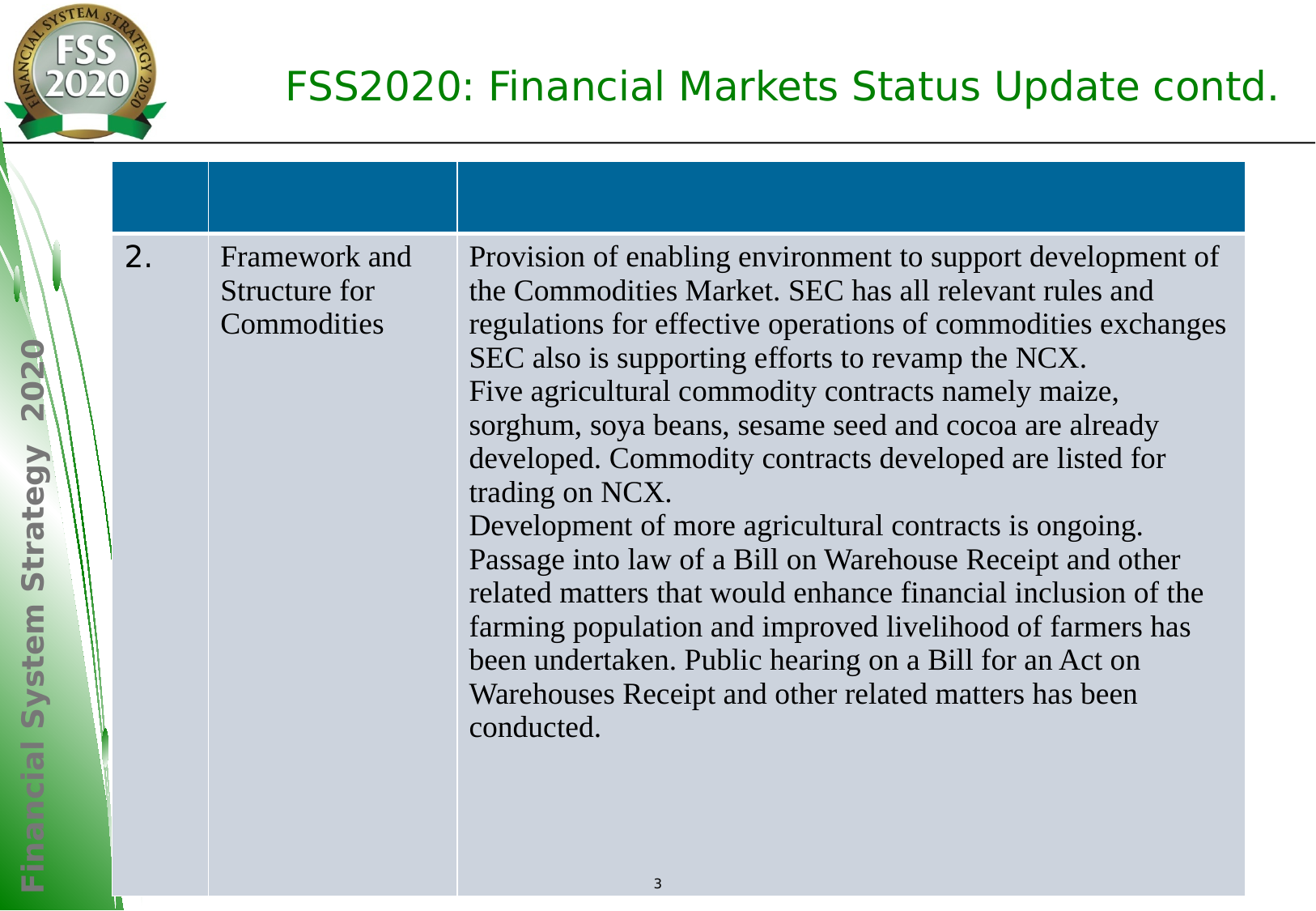

# FSS2020: Financial Markets Status Update contd.
|  |  |  |
| --- | --- | --- |
| 2. | Framework and Structure for Commodities | Provision of enabling environment to support development of the Commodities Market. SEC has all relevant rules and regulations for effective operations of commodities exchanges SEC also is supporting efforts to revamp the NCX. Five agricultural commodity contracts namely maize, sorghum, soya beans, sesame seed and cocoa are already developed. Commodity contracts developed are listed for trading on NCX. Development of more agricultural contracts is ongoing. Passage into law of a Bill on Warehouse Receipt and other related matters that would enhance financial inclusion of the farming population and improved livelihood of farmers has been undertaken. Public hearing on a Bill for an Act on Warehouses Receipt and other related matters has been conducted. |
3